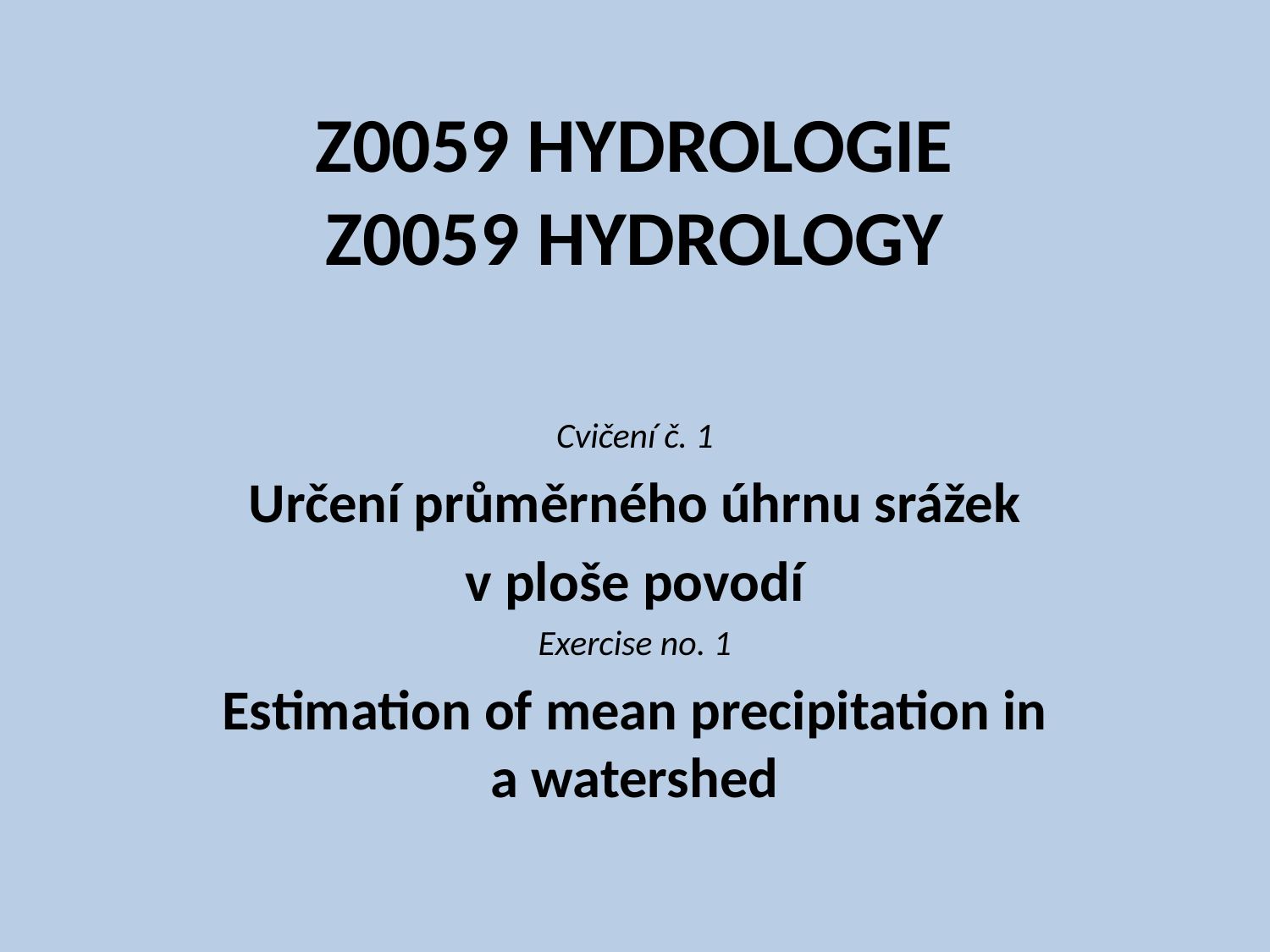

# Z0059 HYDROLOGIE Z0059 HYDROLOGY
Cvičení č. 1
Určení průměrného úhrnu srážek
v ploše povodí
Exercise no. 1
Estimation of mean precipitation in a watershed